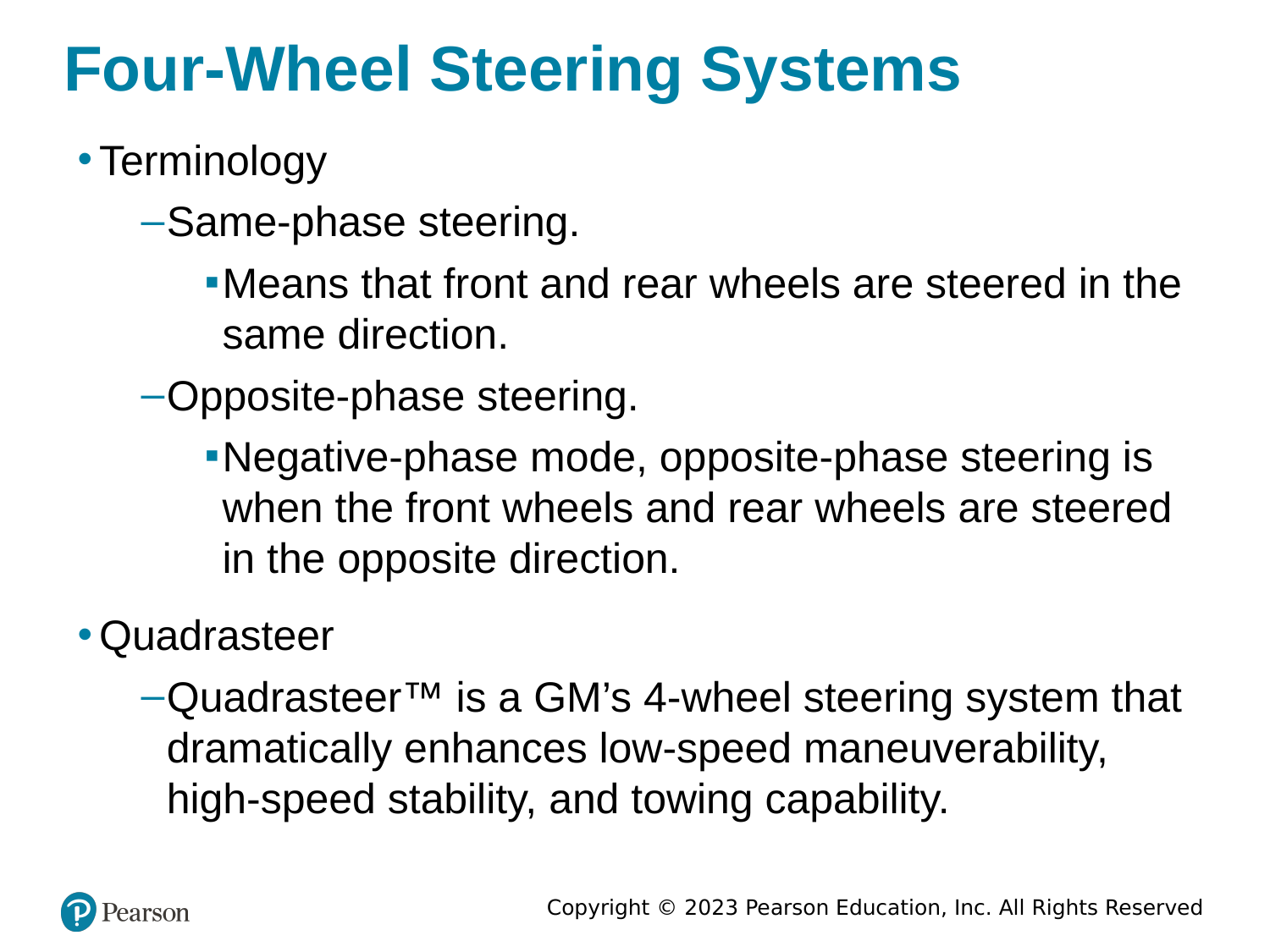

# Four-Wheel Steering Systems
Terminology
Same-phase steering.
Means that front and rear wheels are steered in the same direction.
Opposite-phase steering.
Negative-phase mode, opposite-phase steering is when the front wheels and rear wheels are steered in the opposite direction.
Quadrasteer
Quadrasteer™ is a GM’s 4-wheel steering system that dramatically enhances low-speed maneuverability, high-speed stability, and towing capability.